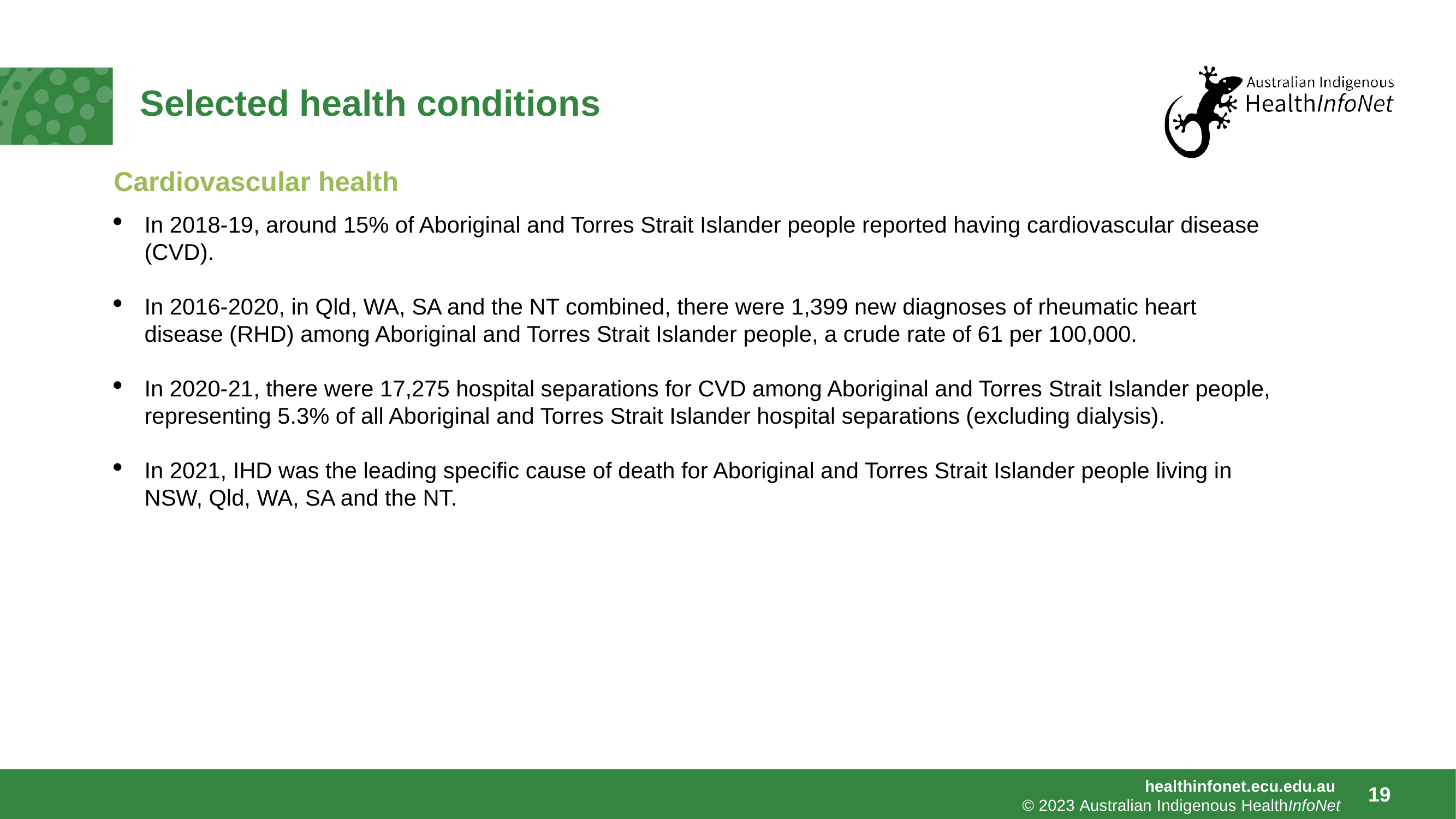

# Selected health conditions
Cardiovascular health
In 2018-19, around 15% of Aboriginal and Torres Strait Islander people reported having cardiovascular disease (CVD).
In 2016-2020, in Qld, WA, SA and the NT combined, there were 1,399 new diagnoses of rheumatic heart disease (RHD) among Aboriginal and Torres Strait Islander people, a crude rate of 61 per 100,000.
In 2020-21, there were 17,275 hospital separations for CVD among Aboriginal and Torres Strait Islander people, representing 5.3% of all Aboriginal and Torres Strait Islander hospital separations (excluding dialysis).
In 2021, IHD was the leading specific cause of death for Aboriginal and Torres Strait Islander people living in NSW, Qld, WA, SA and the NT.